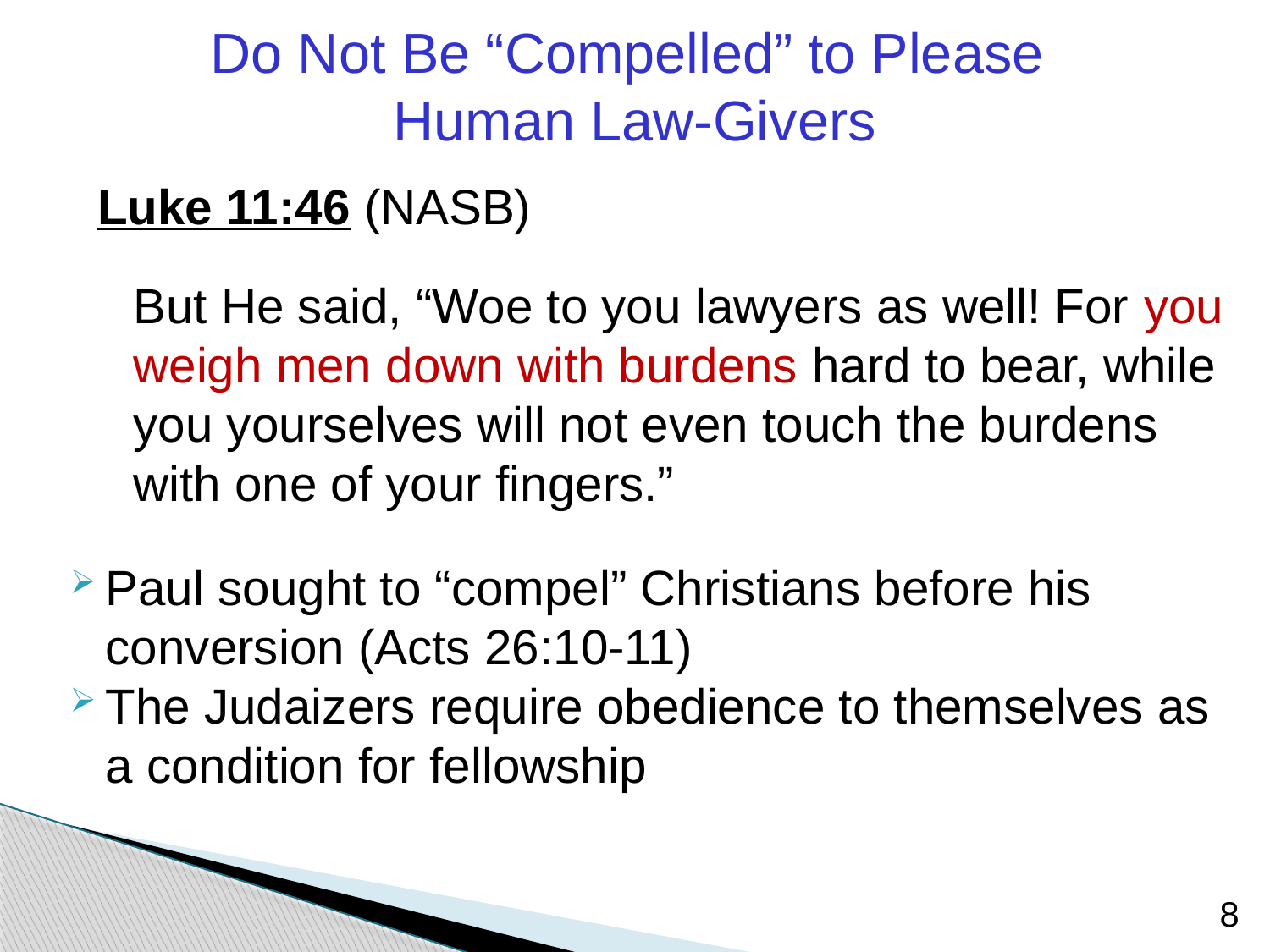

Do Not Be “Compelled” to Please
Human Law-Givers
Luke 11:46 (NASB)

	But He said, “Woe to you lawyers as well! For you weigh men down with burdens hard to bear, while you yourselves will not even touch the burdens with one of your fingers.”

Paul sought to “compel” Christians before his conversion (Acts 26:10-11)
The Judaizers require obedience to themselves as a condition for fellowship
8